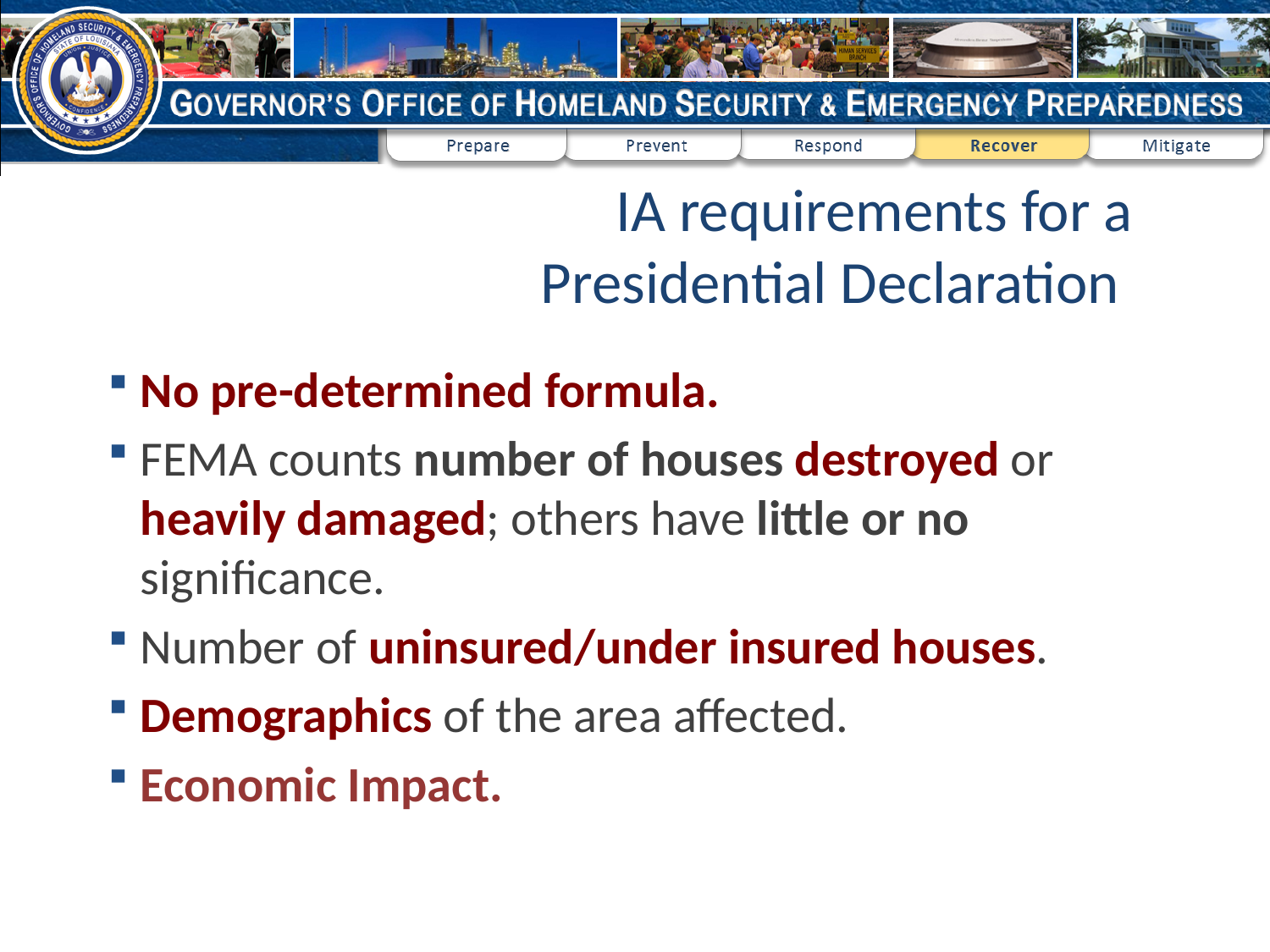

# IA requirements for a Presidential Declaration
No pre-determined formula.
FEMA counts number of houses destroyed or heavily damaged; others have little or no significance.
Number of uninsured/under insured houses.
Demographics of the area affected.
Economic Impact.